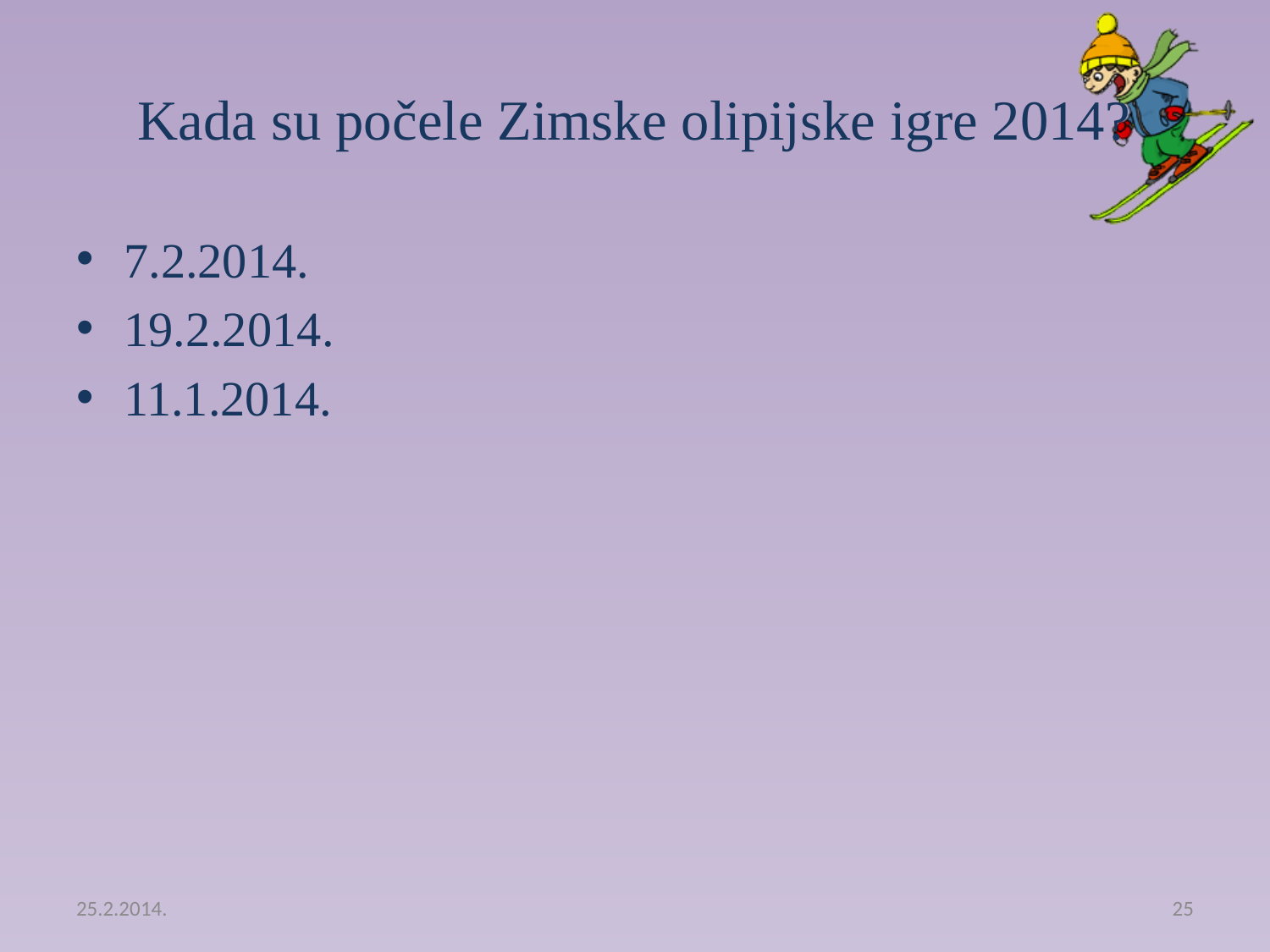

# Kada su počele Zimske olipijske igre 2014?
7.2.2014.
19.2.2014.
11.1.2014.
25.2.2014.
25